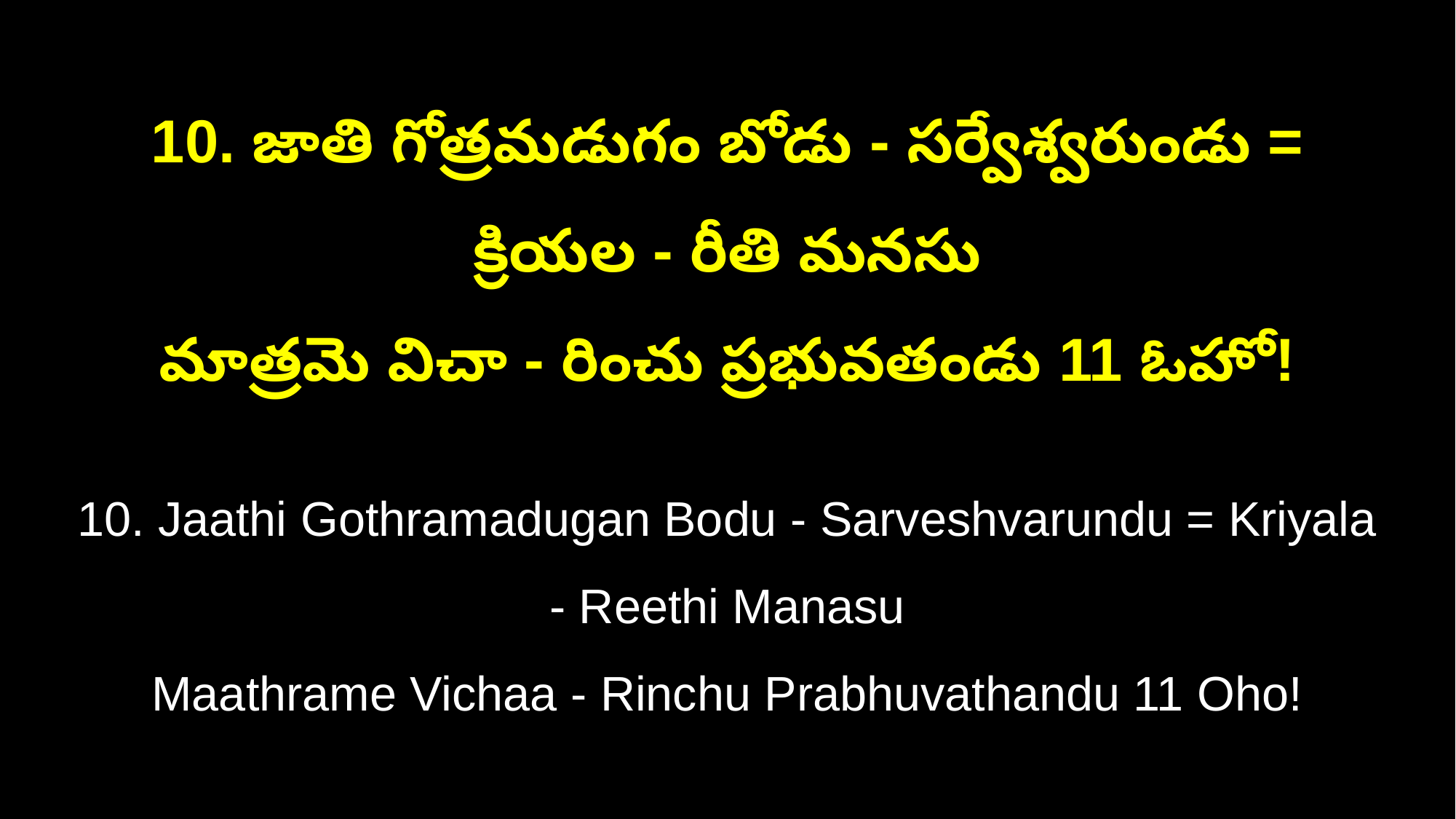

10. జాతి గోత్రమడుగం బోడు - సర్వేశ్వరుండు = క్రియల - రీతి మనసు
మాత్రమె విచా - రించు ప్రభువతండు 11 ఓహో!
10. Jaathi Gothramadugan Bodu - Sarveshvarundu = Kriyala - Reethi Manasu
Maathrame Vichaa - Rinchu Prabhuvathandu 11 Oho!